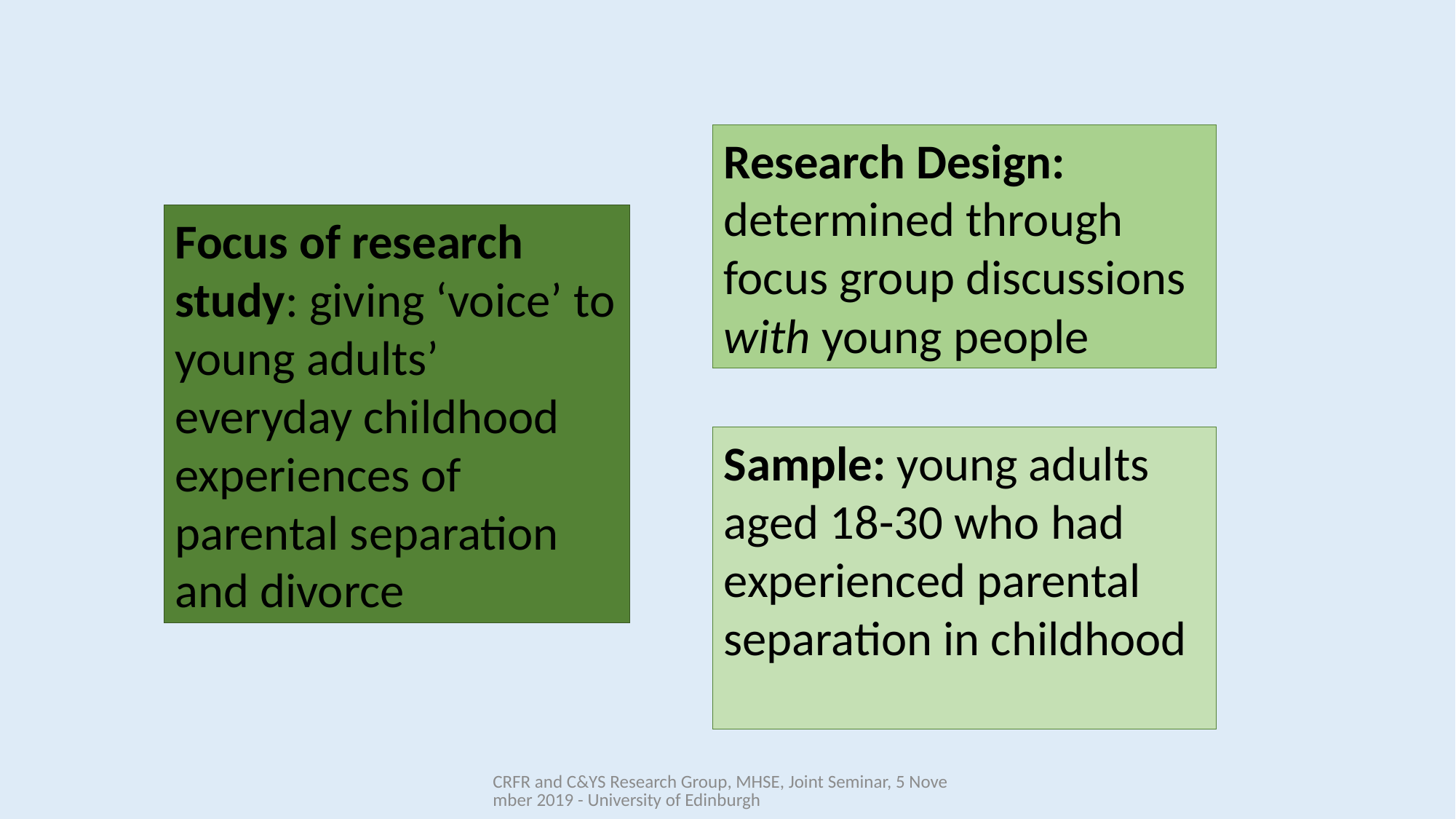

Research Design: determined through focus group discussions with young people
Focus of research study: giving ‘voice’ to young adults’ everyday childhood experiences of parental separation and divorce
Sample: young adults  aged 18-30 who had experienced parental separation in childhood
CRFR and C&YS Research Group, MHSE, Joint Seminar, 5 November 2019 - University of Edinburgh